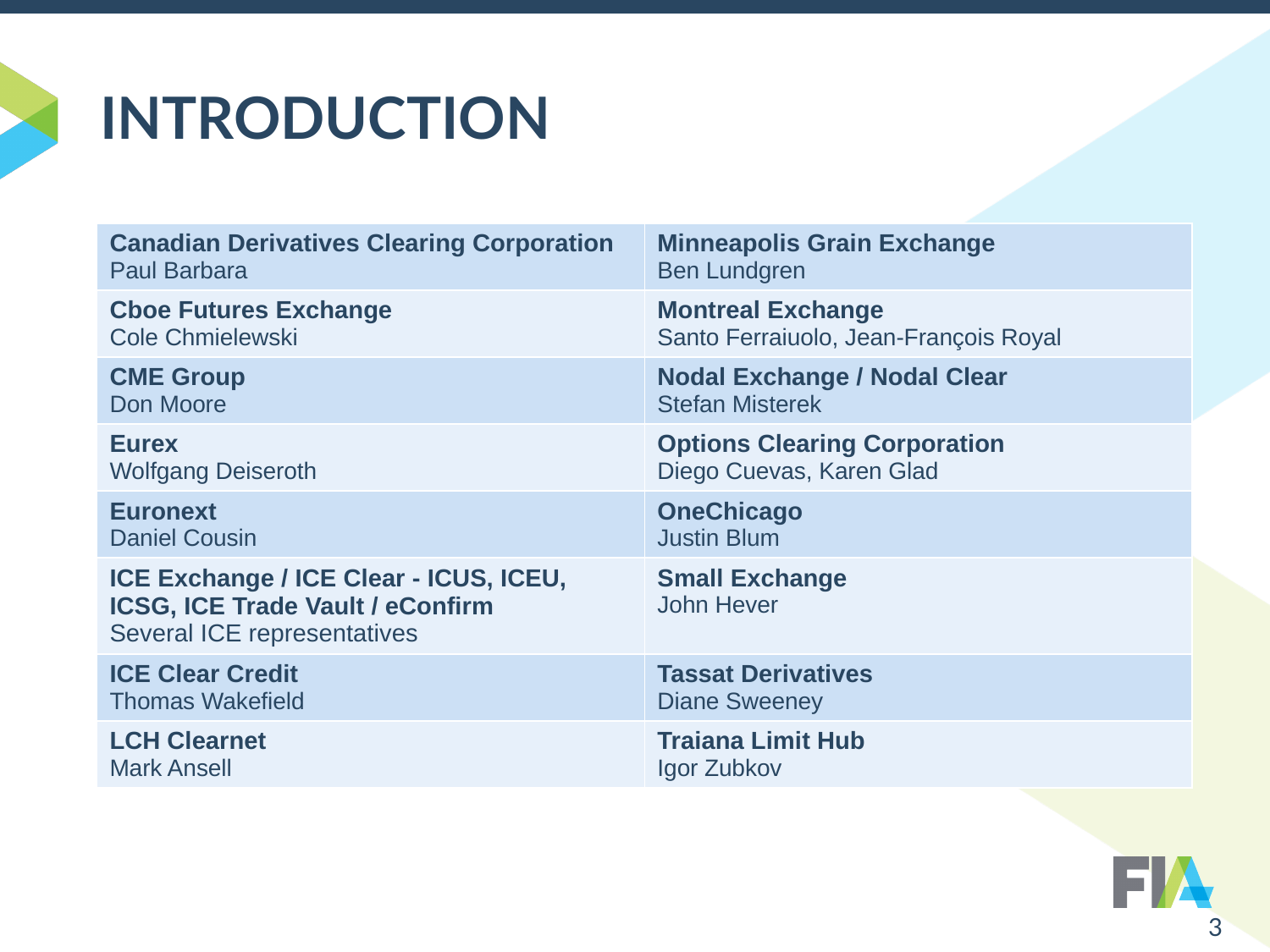

# INTRODUCTION
| Canadian Derivatives Clearing Corporation Paul Barbara | Minneapolis Grain Exchange Ben Lundgren |
| --- | --- |
| Cboe Futures Exchange Cole Chmielewski | Montreal Exchange Santo Ferraiuolo, Jean-François Royal |
| CME Group Don Moore | Nodal Exchange / Nodal Clear Stefan Misterek |
| Eurex Wolfgang Deiseroth | Options Clearing Corporation Diego Cuevas, Karen Glad |
| Euronext Daniel Cousin | OneChicago Justin Blum |
| ICE Exchange / ICE Clear - ICUS, ICEU, ICSG, ICE Trade Vault / eConfirm Several ICE representatives | Small Exchange John Hever |
| ICE Clear Credit Thomas Wakefield | Tassat Derivatives Diane Sweeney |
| LCH Clearnet Mark Ansell | Traiana Limit Hub Igor Zubkov |